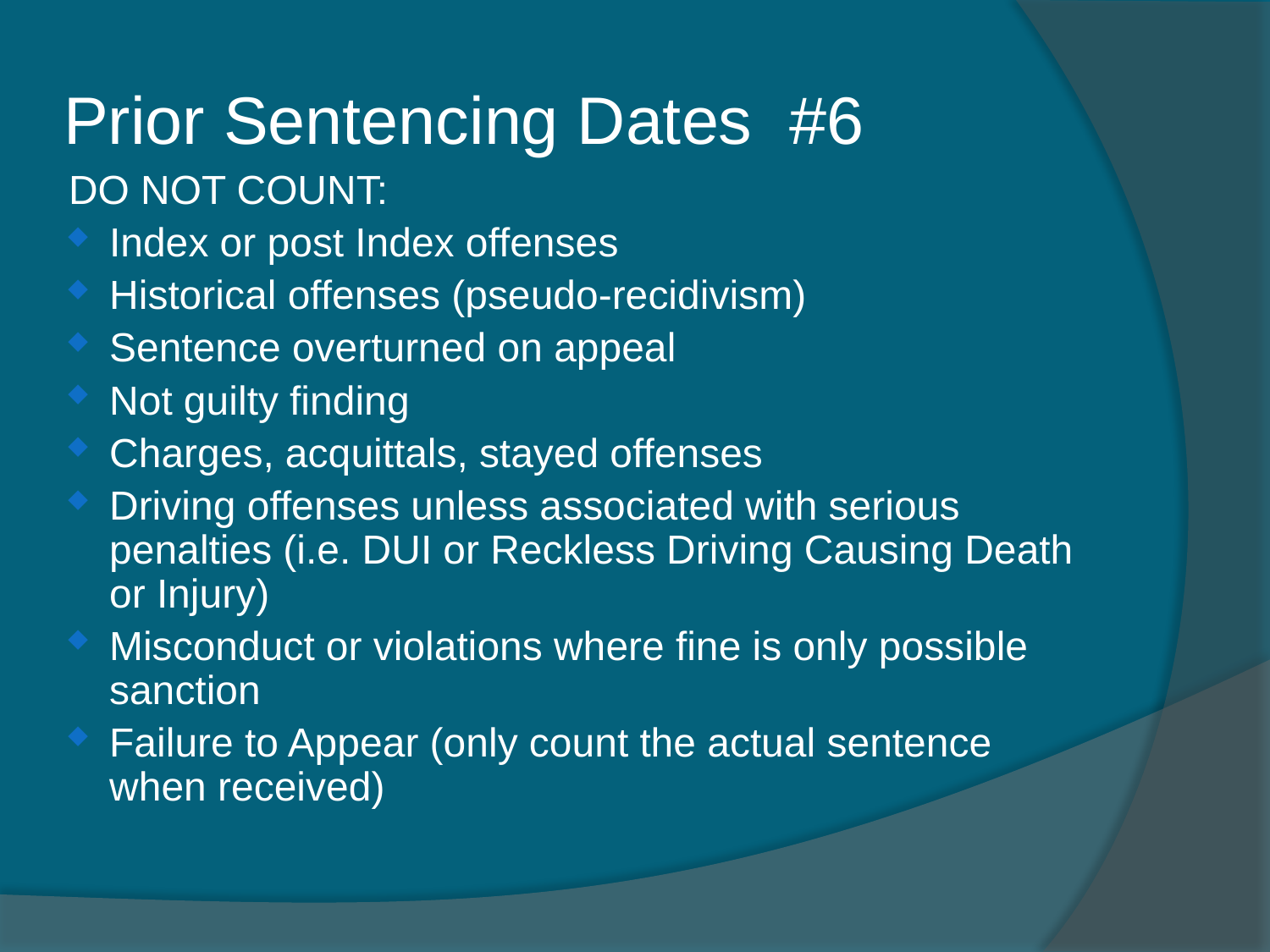

Prior Sentencing Dates  #6
DO NOT COUNT:
Index or post Index offenses
Historical offenses (pseudo-recidivism)
Sentence overturned on appeal
Not guilty finding
Charges, acquittals, stayed offenses
Driving offenses unless associated with serious penalties (i.e. DUI or Reckless Driving Causing Death or Injury)
Misconduct or violations where fine is only possible sanction
Failure to Appear (only count the actual sentence when received)